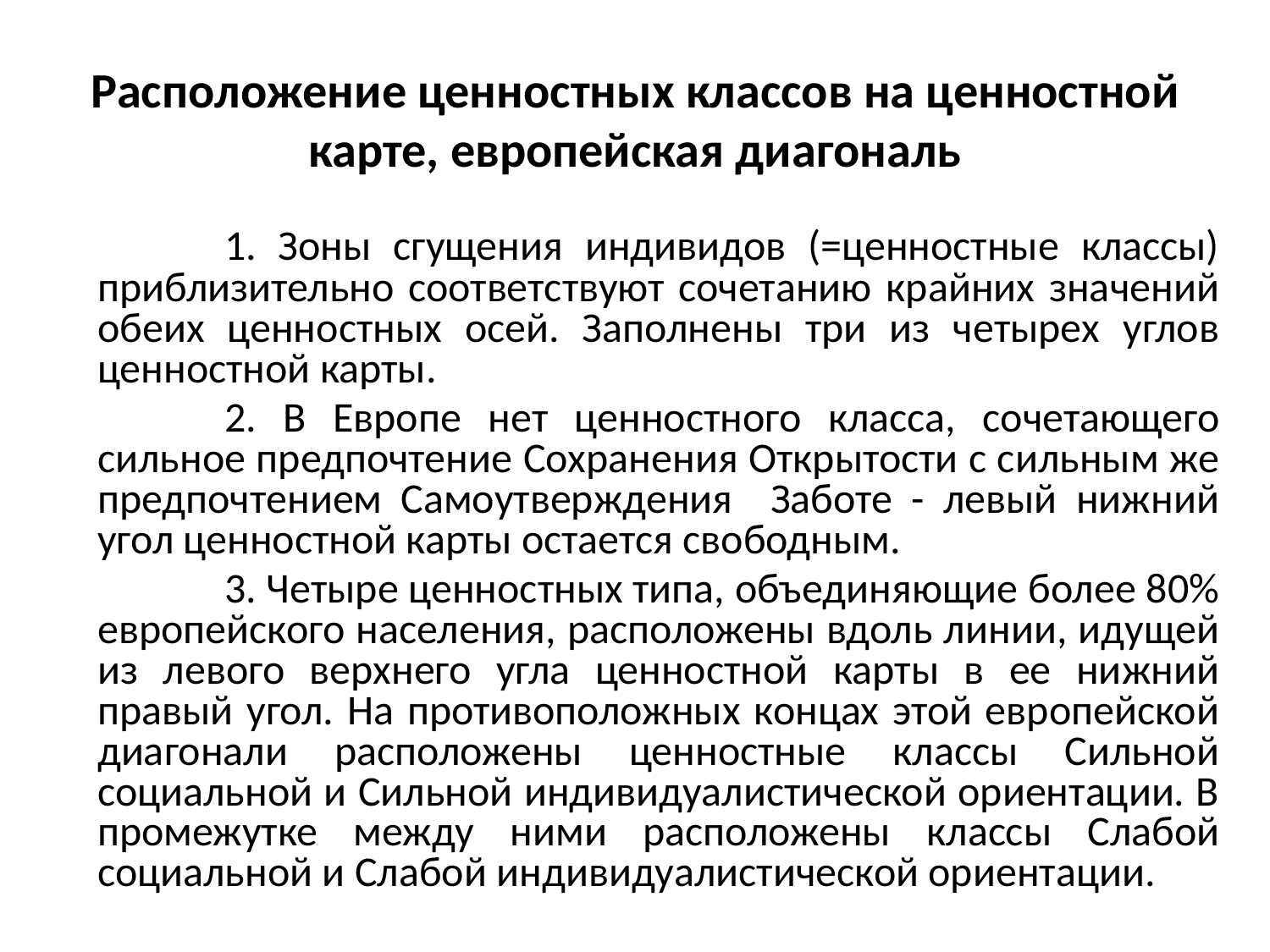

# Расположение ценностных классов на ценностной карте, европейская диагональ
		1. Зоны сгущения индивидов (=ценностные классы) приблизительно соответствуют сочетанию крайних значений обеих ценностных осей. Заполнены три из четырех углов ценностной карты.
		2. В Европе нет ценностного класса, сочетающего сильное предпочтение Сохранения Открытости с сильным же предпочтением Самоутверждения  Заботе - левый нижний угол ценностной карты остается свободным.
		3. Четыре ценностных типа, объединяющие более 80% европейского населения, расположены вдоль линии, идущей из левого верхнего угла ценностной карты в ее нижний правый угол. На противоположных концах этой европейской диагонали расположены ценностные классы Сильной социальной и Сильной индивидуалистической ориентации. В промежутке между ними расположены классы Слабой социальной и Слабой индивидуалистической ориентации.